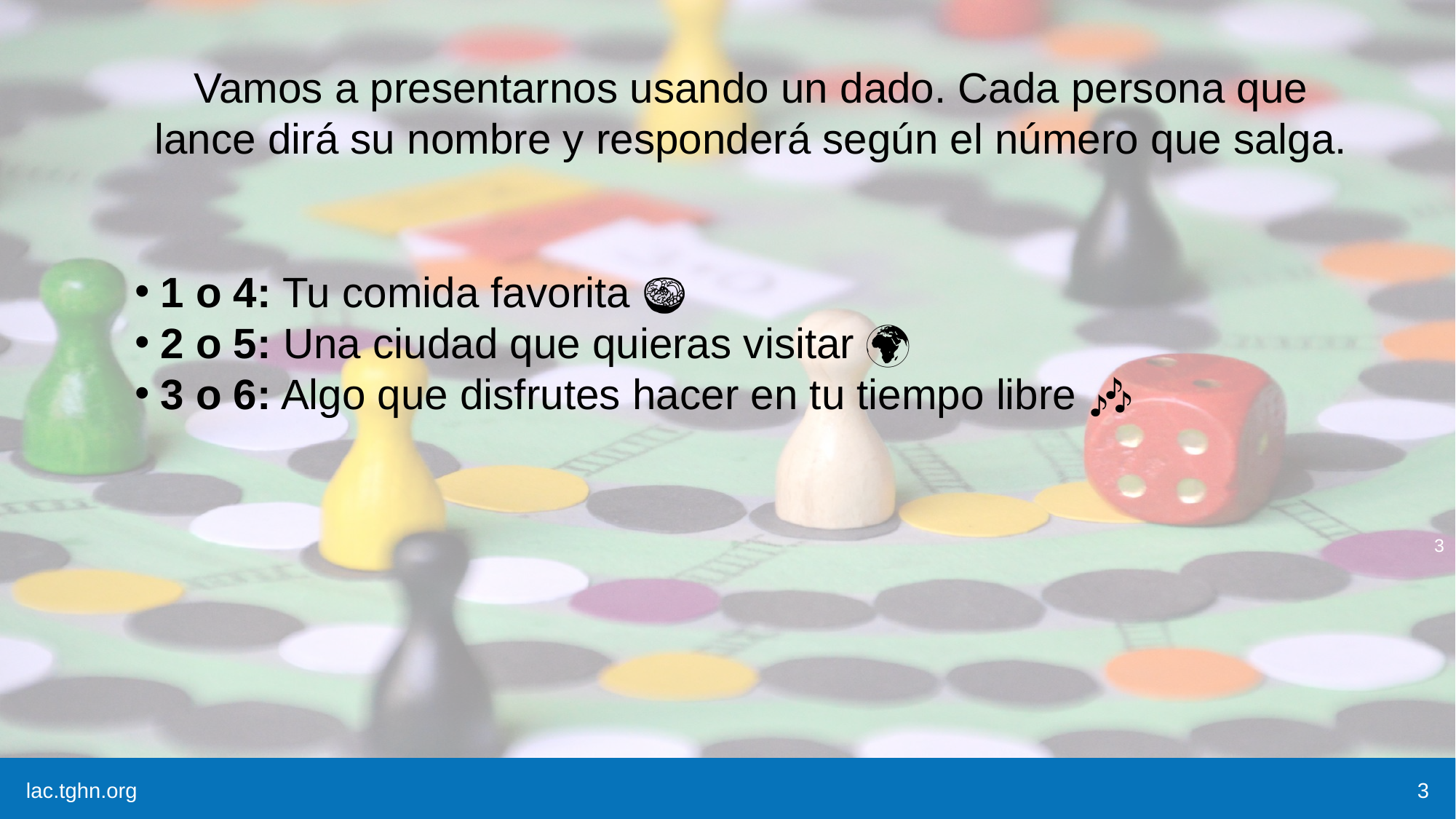

Vamos a presentarnos usando un dado. Cada persona que lance dirá su nombre y responderá según el número que salga.
1 o 4: Tu comida favorita 🍲
2 o 5: Una ciudad que quieras visitar 🌍
3 o 6: Algo que disfrutes hacer en tu tiempo libre 🎶